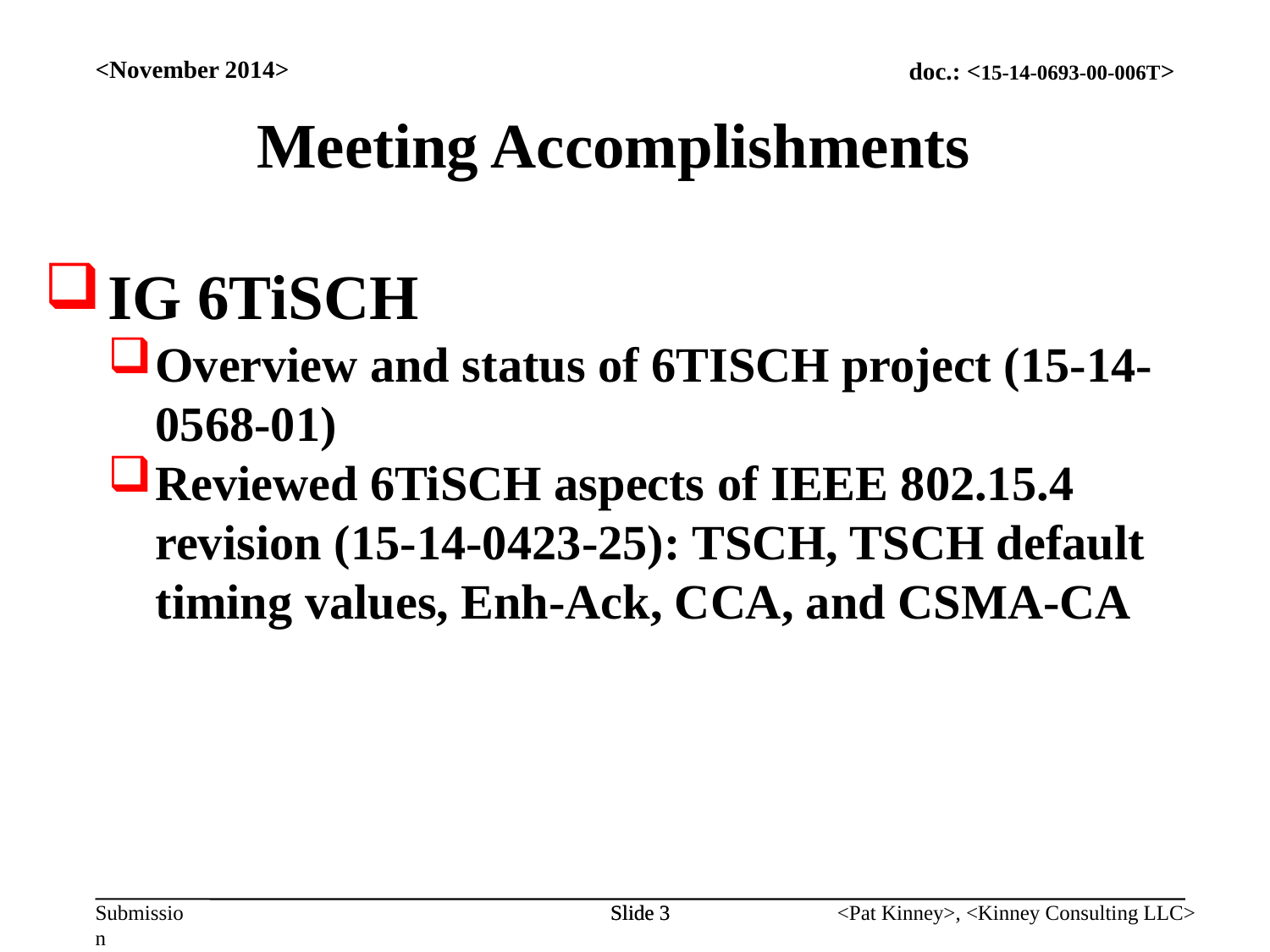

<November 2014>
Meeting Accomplishments
IG 6TiSCH
Overview and status of 6TISCH project (15-14-0568-01)
Reviewed 6TiSCH aspects of IEEE 802.15.4 revision (15-14-0423-25): TSCH, TSCH default timing values, Enh-Ack, CCA, and CSMA-CA
Slide 3
Slide 3
<Pat Kinney>, <Kinney Consulting LLC>